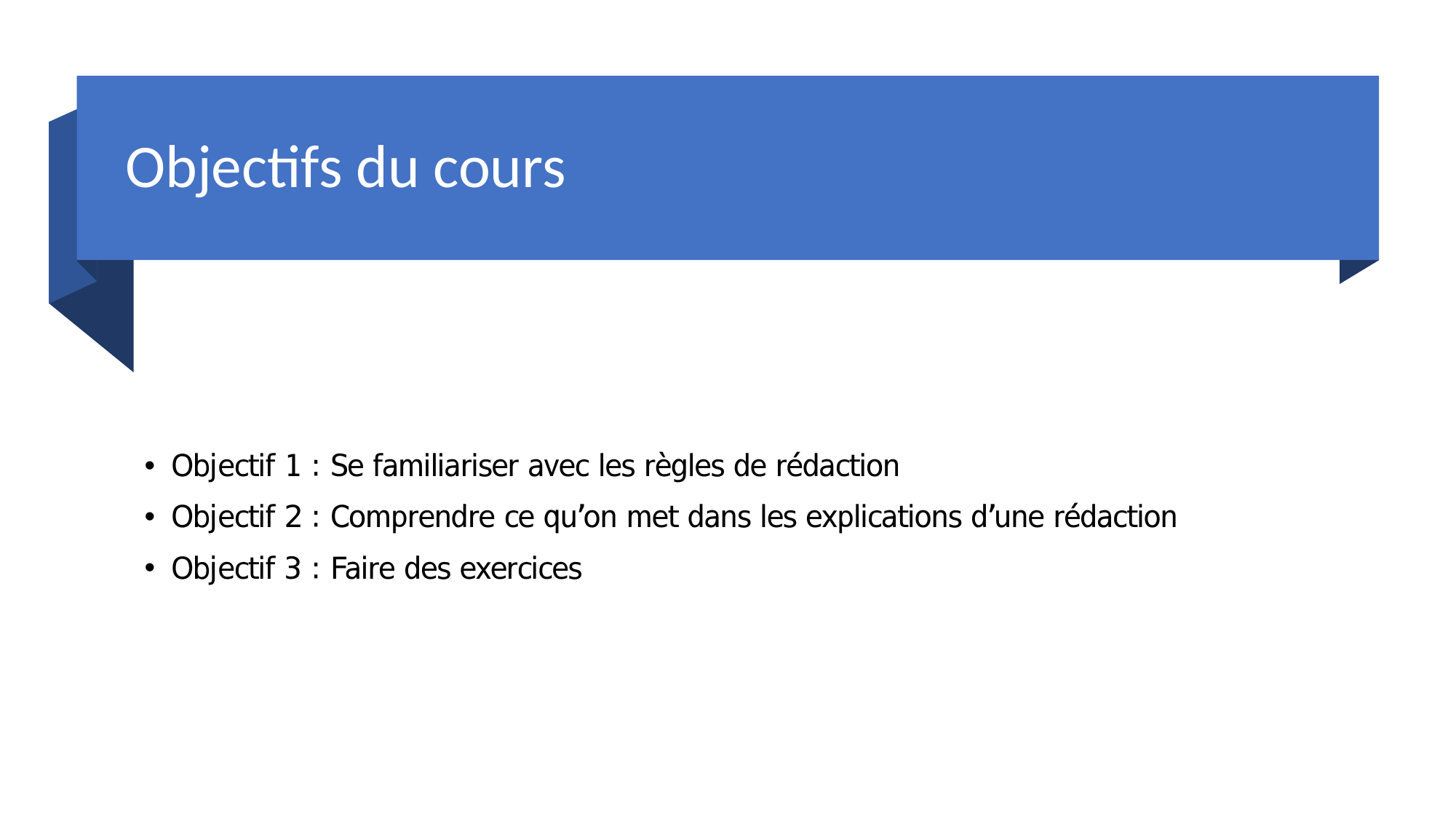

# Objectifs du cours

Objectif 1 : Se familiariser avec les règles de rédaction
Objectif 2 : Comprendre ce qu’on met dans les explications d’une rédaction
Objectif 3 : Faire des exercices